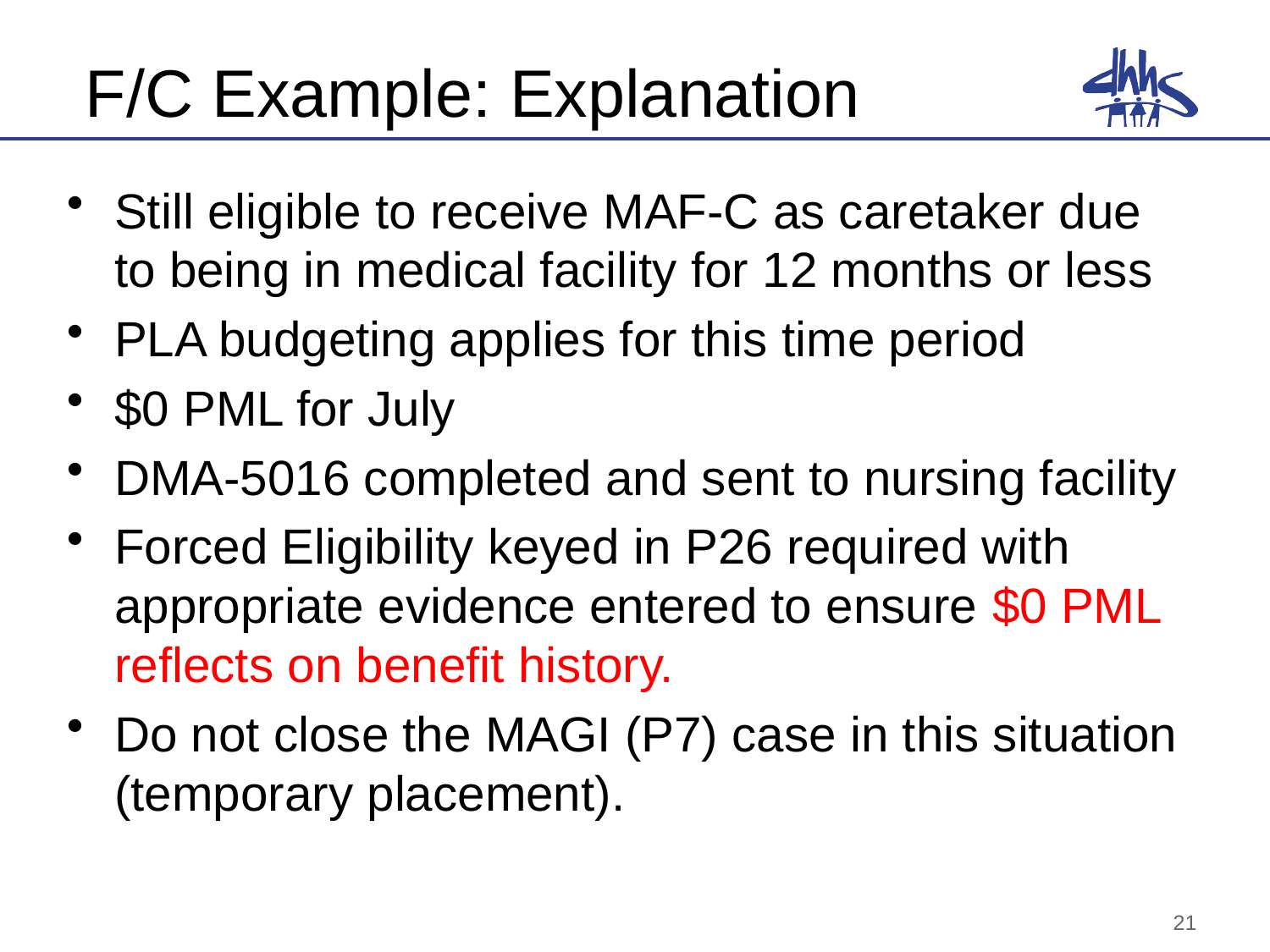

# F/C Example: Explanation
Still eligible to receive MAF-C as caretaker due to being in medical facility for 12 months or less
PLA budgeting applies for this time period
$0 PML for July
DMA-5016 completed and sent to nursing facility
Forced Eligibility keyed in P26 required with appropriate evidence entered to ensure $0 PML reflects on benefit history.
Do not close the MAGI (P7) case in this situation (temporary placement).